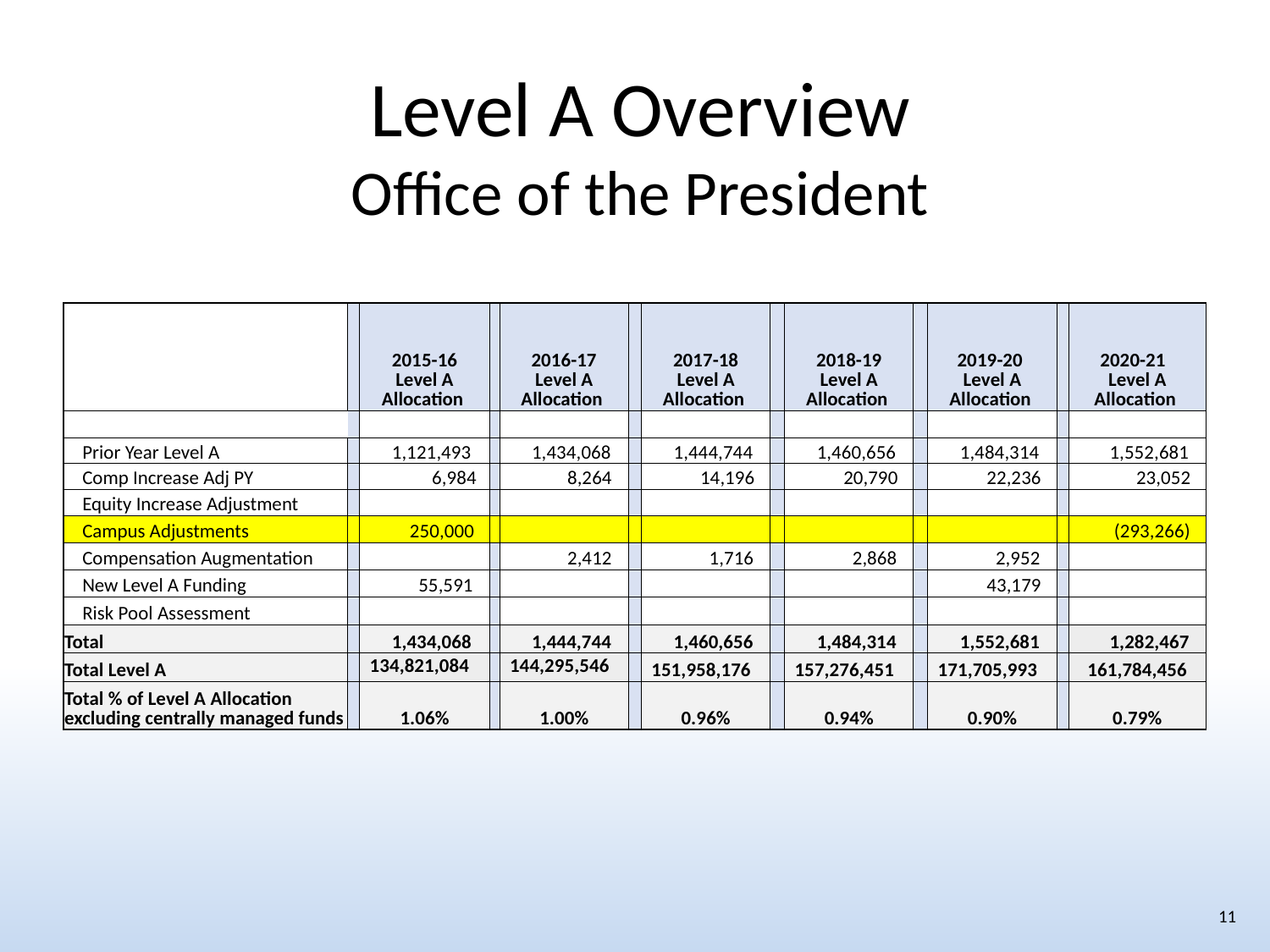

# Level A Overview Office of the President
|  |  | 2015-16 Level A Allocation |  | 2016-17 Level A Allocation |  | 2017-18 Level A Allocation |  | 2018-19 Level A Allocation |  | 2019-20 Level A Allocation |  | 2020-21 Level A Allocation |
| --- | --- | --- | --- | --- | --- | --- | --- | --- | --- | --- | --- | --- |
|  |  |  |  |  |  |  |  |  |  |  |  |  |
| Prior Year Level A |  | 1,121,493 |  | 1,434,068 |  | 1,444,744 |  | 1,460,656 |  | 1,484,314 |  | 1,552,681 |
| Comp Increase Adj PY |  | 6,984 |  | 8,264 |  | 14,196 |  | 20,790 |  | 22,236 |  | 23,052 |
| Equity Increase Adjustment |  |  |  |  |  |  |  |  |  |  |  |  |
| Campus Adjustments |  | 250,000 |  |  |  |  |  |  |  |  |  | (293,266) |
| Compensation Augmentation |  |  |  | 2,412 |  | 1,716 |  | 2,868 |  | 2,952 |  |  |
| New Level A Funding |  | 55,591 |  |  |  |  |  |  |  | 43,179 |  |  |
| Risk Pool Assessment |  |  |  |  |  |  |  |  |  |  |  |  |
| Total |  | 1,434,068 |  | 1,444,744 |  | 1,460,656 |  | 1,484,314 |  | 1,552,681 |  | 1,282,467 |
| Total Level A |  | 134,821,084 |  | 144,295,546 |  | 151,958,176 |  | 157,276,451 |  | 171,705,993 |  | 161,784,456 |
| Total % of Level A Allocation excluding centrally managed funds |  | 1.06% |  | 1.00% |  | 0.96% |  | 0.94% |  | 0.90% |  | 0.79% |
11